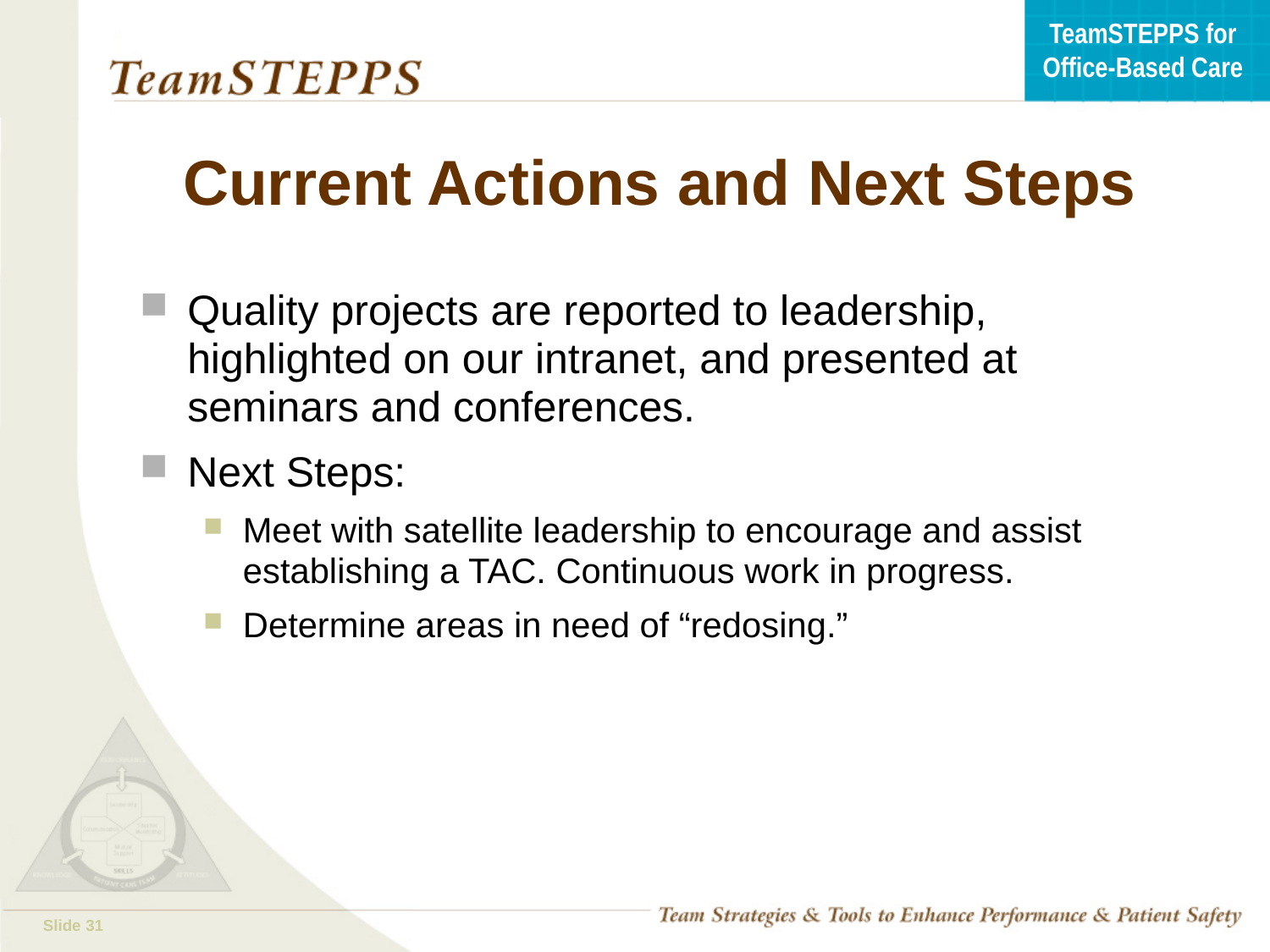

# Current Actions and Next Steps
Quality projects are reported to leadership, highlighted on our intranet, and presented at seminars and conferences.
Next Steps:
Meet with satellite leadership to encourage and assist establishing a TAC. Continuous work in progress.
Determine areas in need of “redosing.”